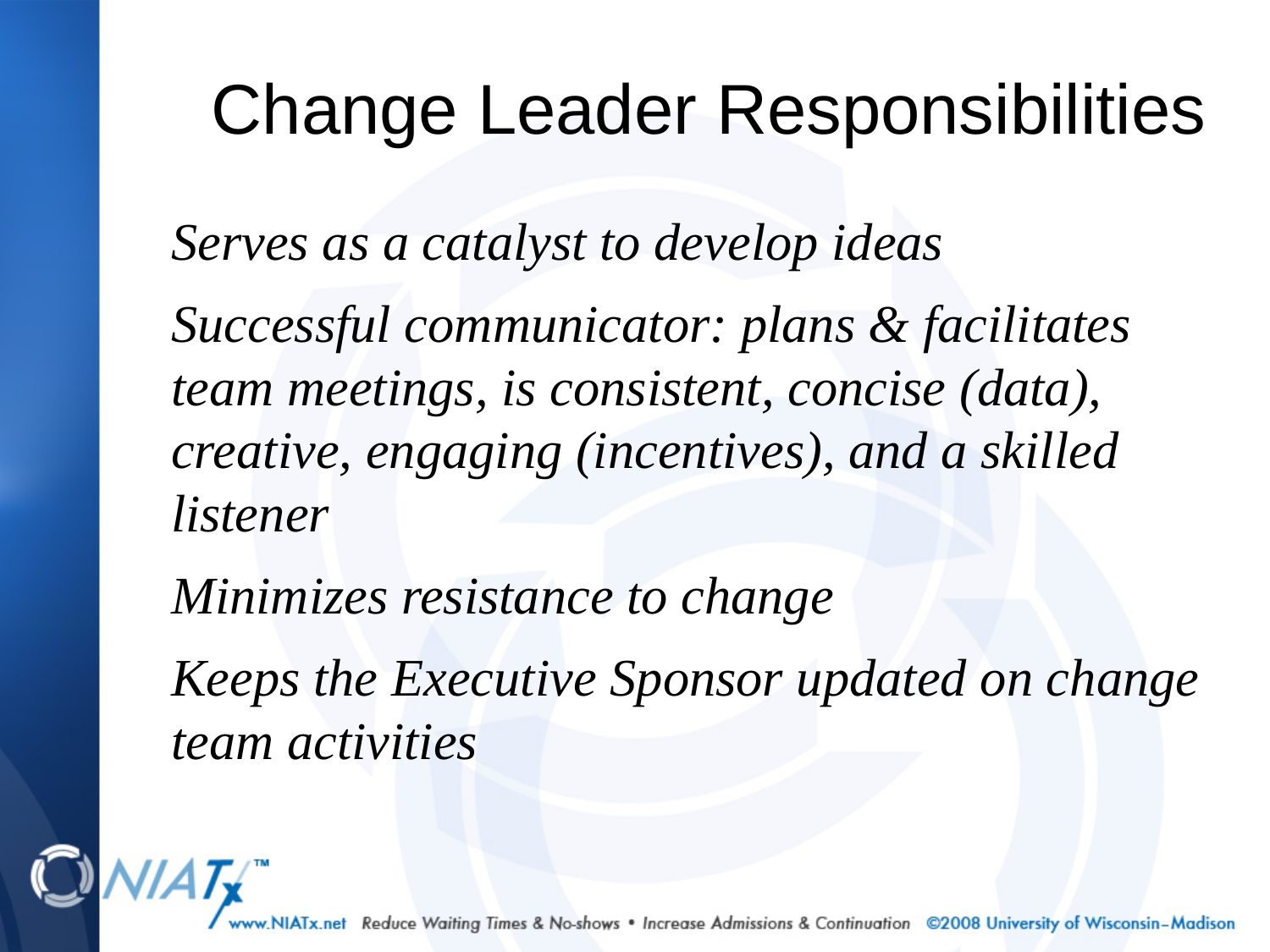

Change Leader Responsibilities
Serves as a catalyst to develop ideas
Successful communicator: plans & facilitates team meetings, is consistent, concise (data), creative, engaging (incentives), and a skilled listener
Minimizes resistance to change
Keeps the Executive Sponsor updated on change team activities